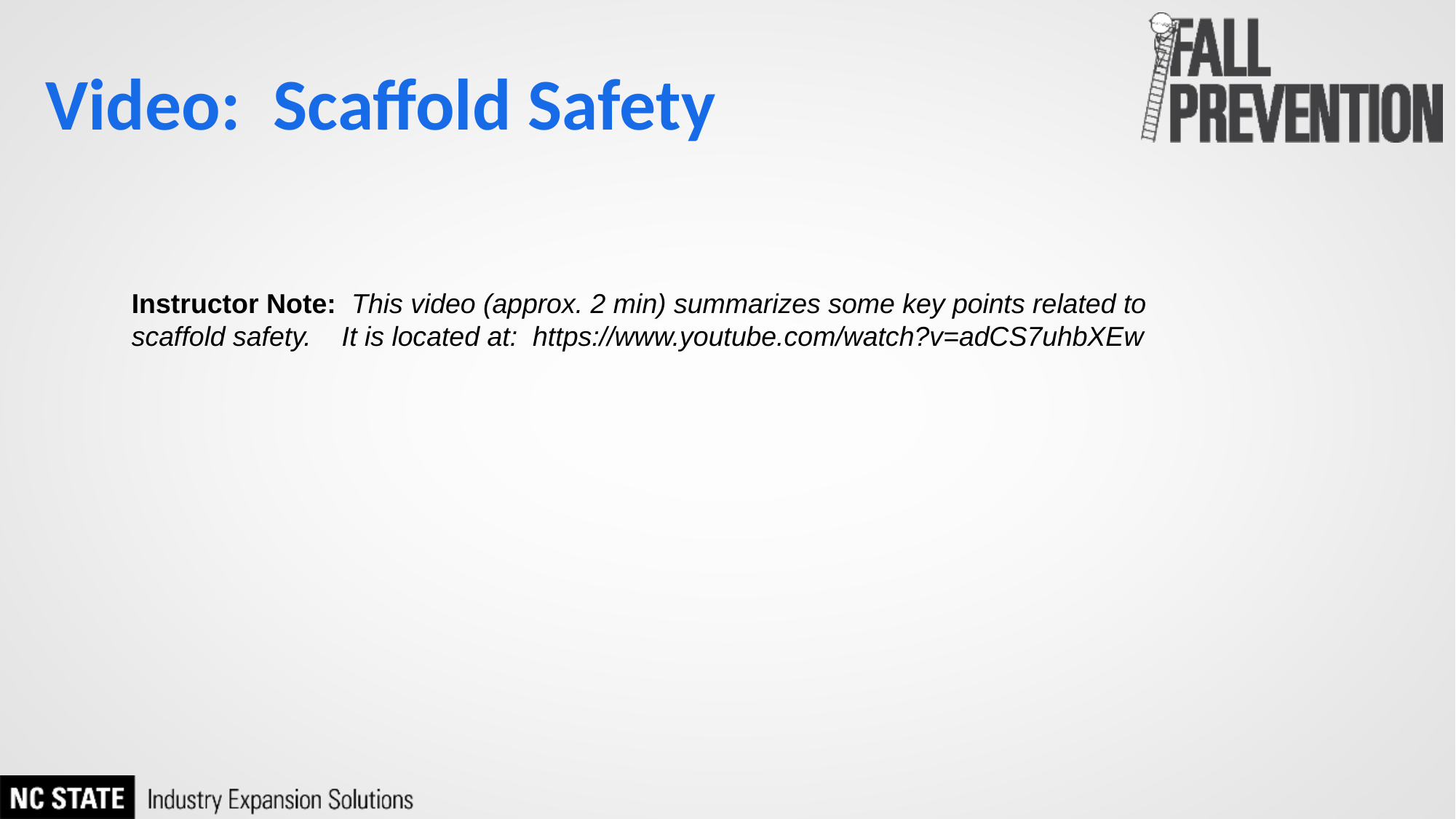

# Video:  Scaffold Safety
Instructor Note:  This video (approx. 2 min) summarizes some key points related to scaffold safety.    It is located at:  https://www.youtube.com/watch?v=adCS7uhbXEw